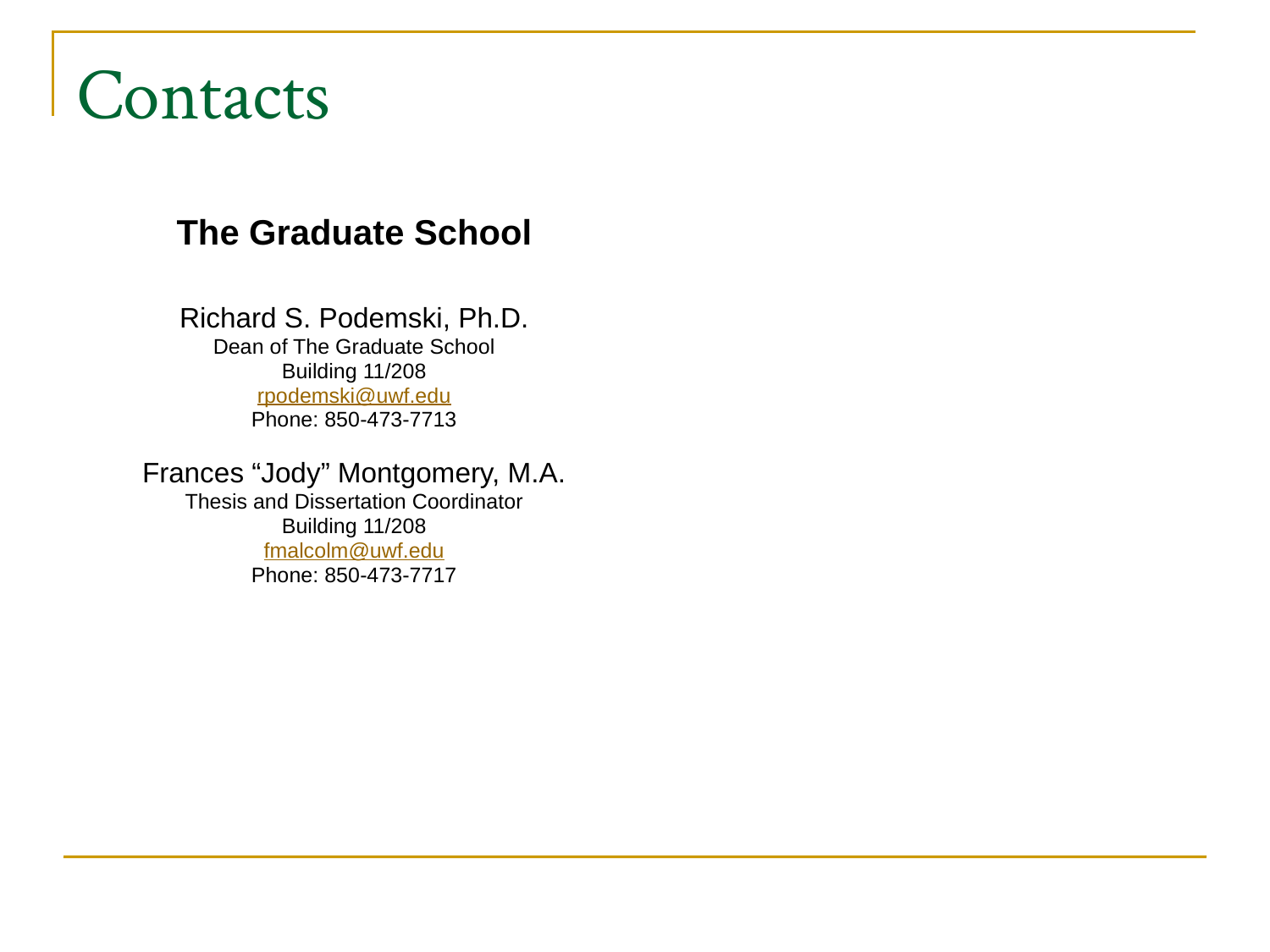

# Contacts

The Graduate School

Richard S. Podemski, Ph.D.
Dean of The Graduate School
Building 11/208
rpodemski@uwf.edu
Phone: 850-473-7713

Frances “Jody” Montgomery, M.A.
Thesis and Dissertation Coordinator
Building 11/208
fmalcolm@uwf.edu
Phone: 850-473-7717